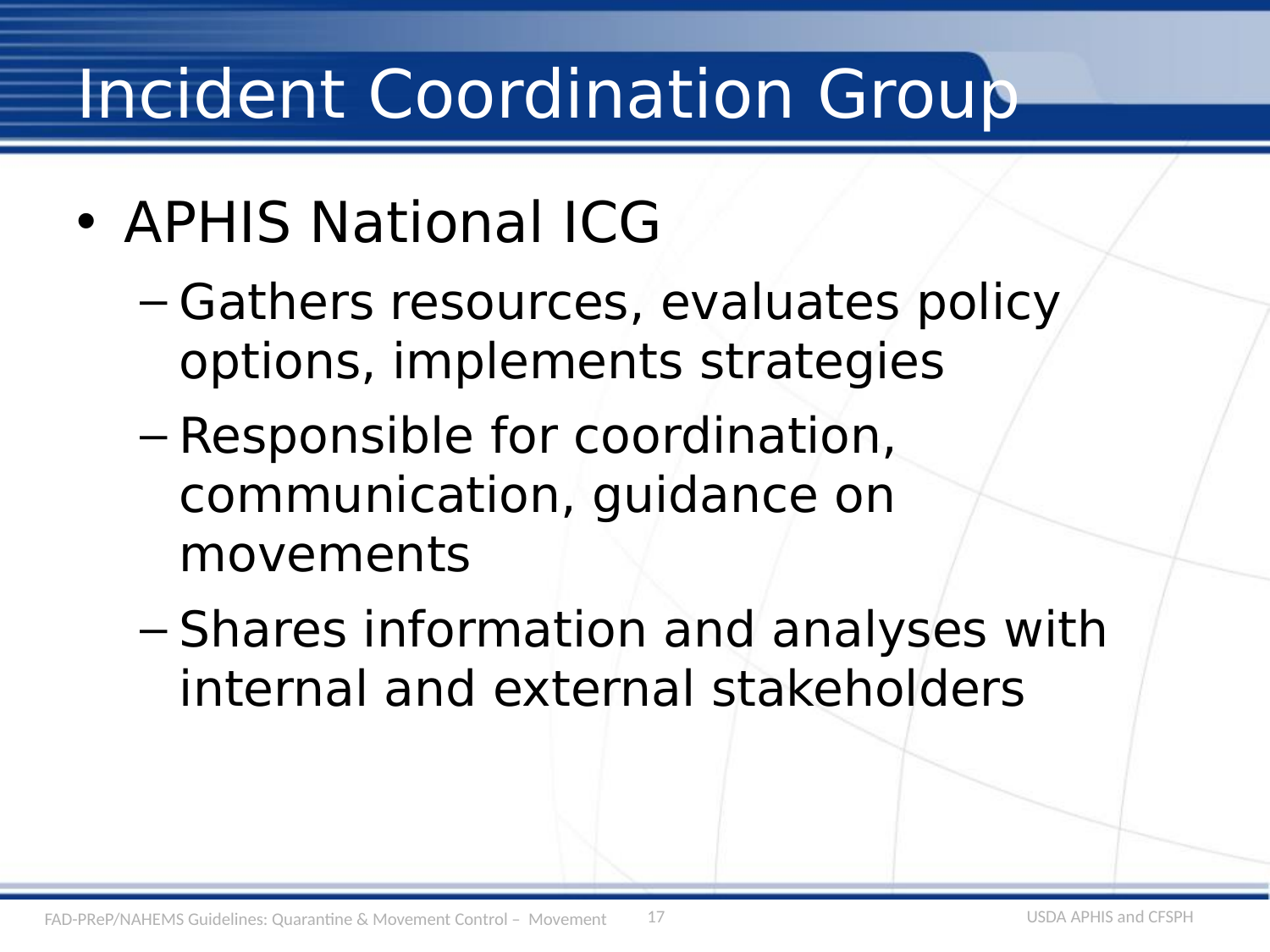

# Incident Coordination Group
APHIS National ICG
Gathers resources, evaluates policy options, implements strategies
Responsible for coordination, communication, guidance on movements
Shares information and analyses with internal and external stakeholders

17
USDA APHIS and CFSPH
FAD-PReP/NAHEMS Guidelines: Quarantine & Movement Control –  Movement